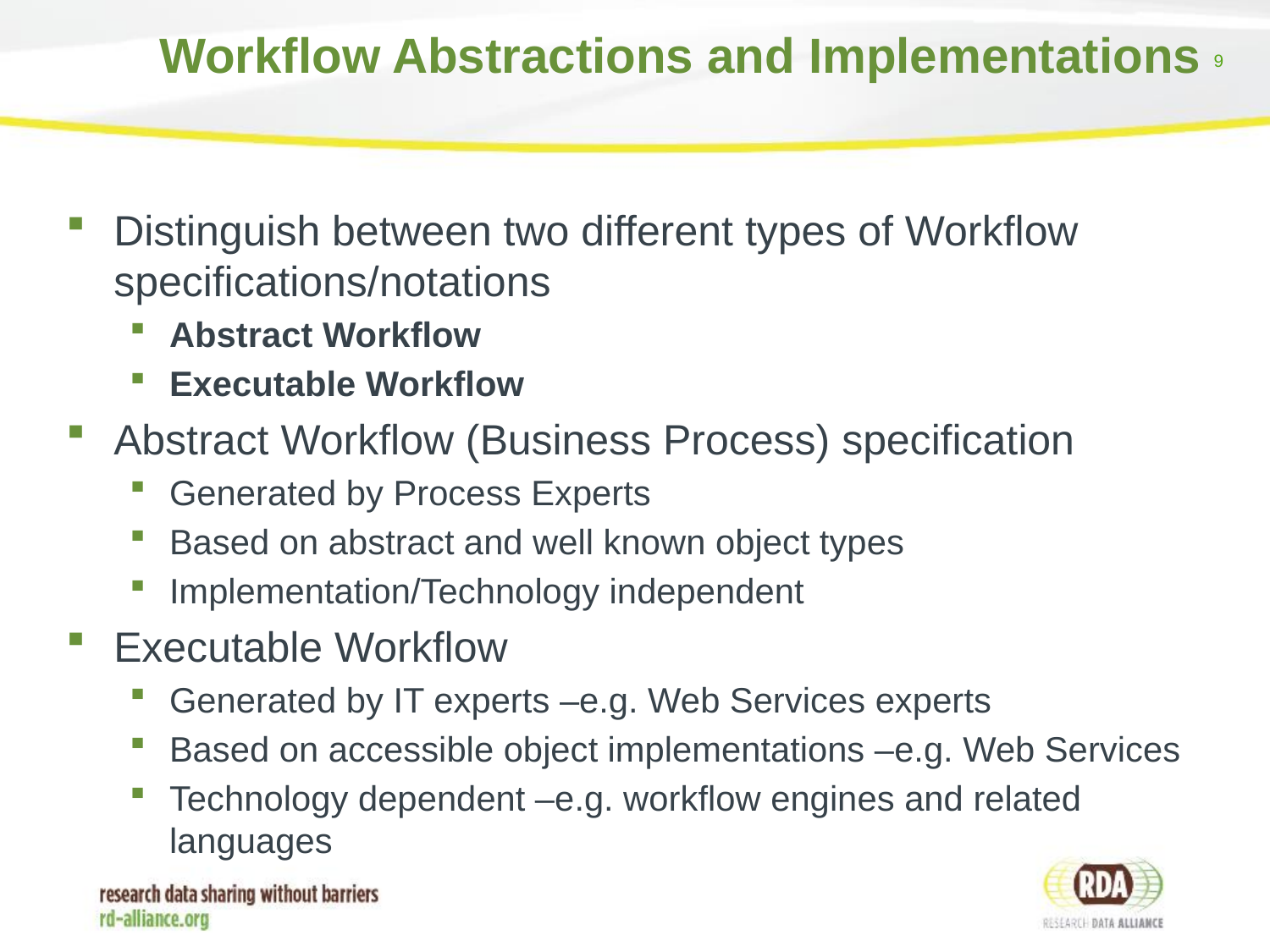

# Workflow Abstractions and Implementations
Distinguish between two different types of Workflow specifications/notations
Abstract Workflow
Executable Workflow
Abstract Workflow (Business Process) specification
Generated by Process Experts
Based on abstract and well known object types
Implementation/Technology independent
Executable Workflow
Generated by IT experts –e.g. Web Services experts
Based on accessible object implementations –e.g. Web Services
Technology dependent –e.g. workflow engines and related languages